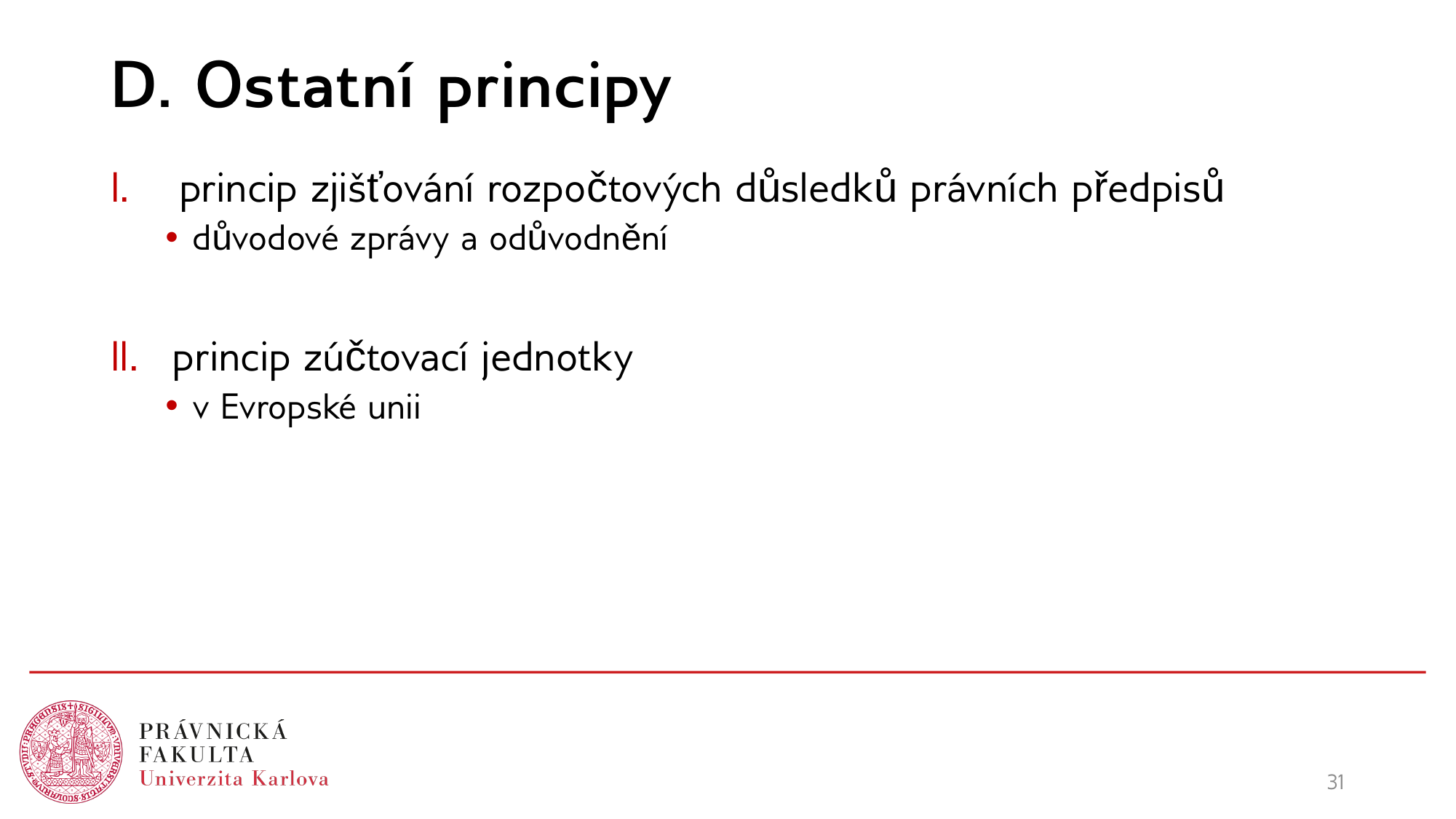

# D. Ostatní principy
princip zjišťování rozpočtových důsledků právních předpisů
důvodové zprávy a odůvodnění

princip zúčtovací jednotky
v Evropské unii

31